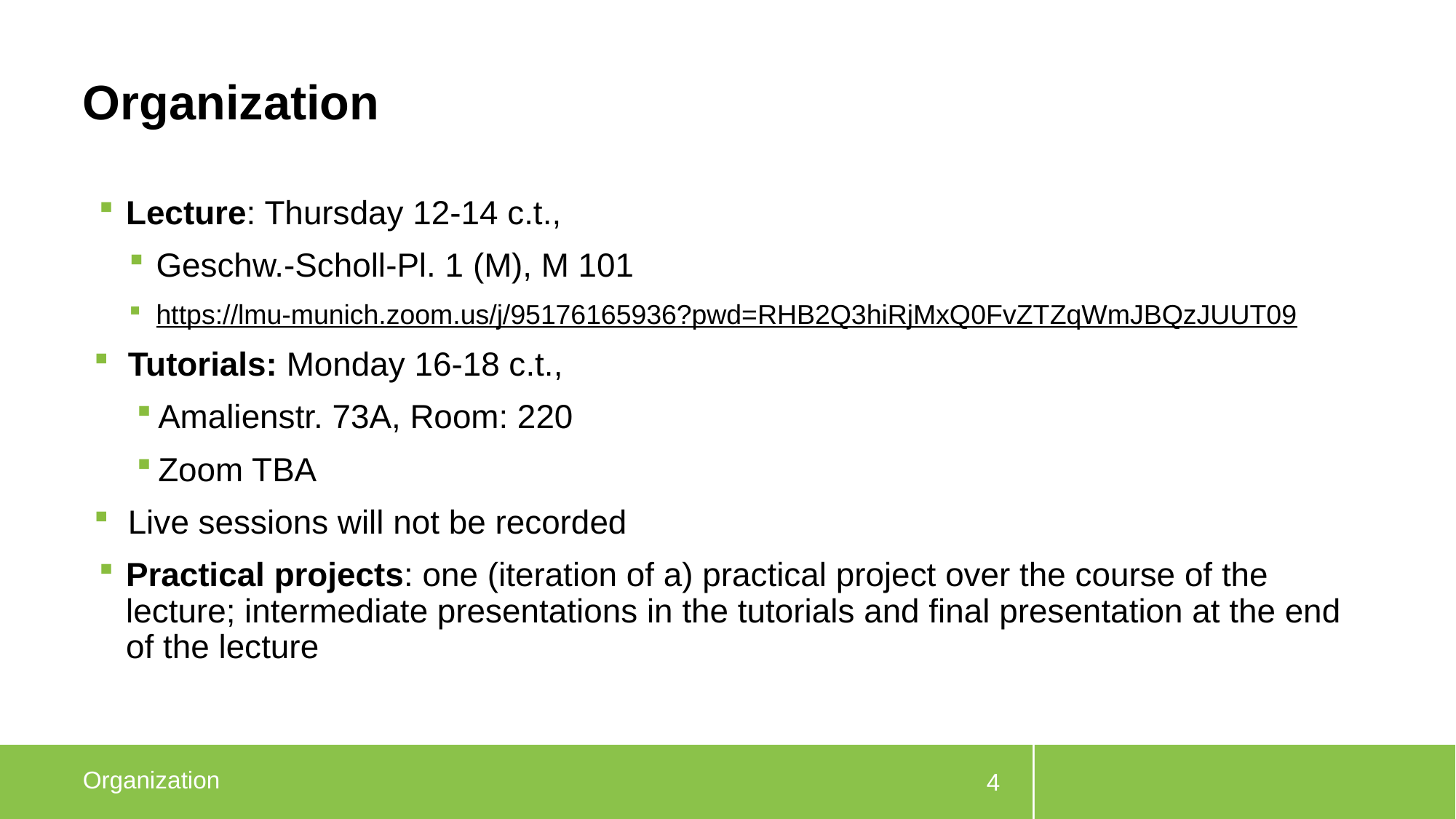

# Organization

Lecture: Thursday 12-14 c.t.,
Geschw.-Scholl-Pl. 1 (M), M 101
https://lmu-munich.zoom.us/j/95176165936?pwd=RHB2Q3hiRjMxQ0FvZTZqWmJBQzJUUT09
Tutorials: Monday 16-18 c.t.,
Amalienstr. 73A, Room: 220
Zoom TBA
Live sessions will not be recorded
Practical projects: one (iteration of a) practical project over the course of the lecture; intermediate presentations in the tutorials and final presentation at the end of the lecture

Organization
4